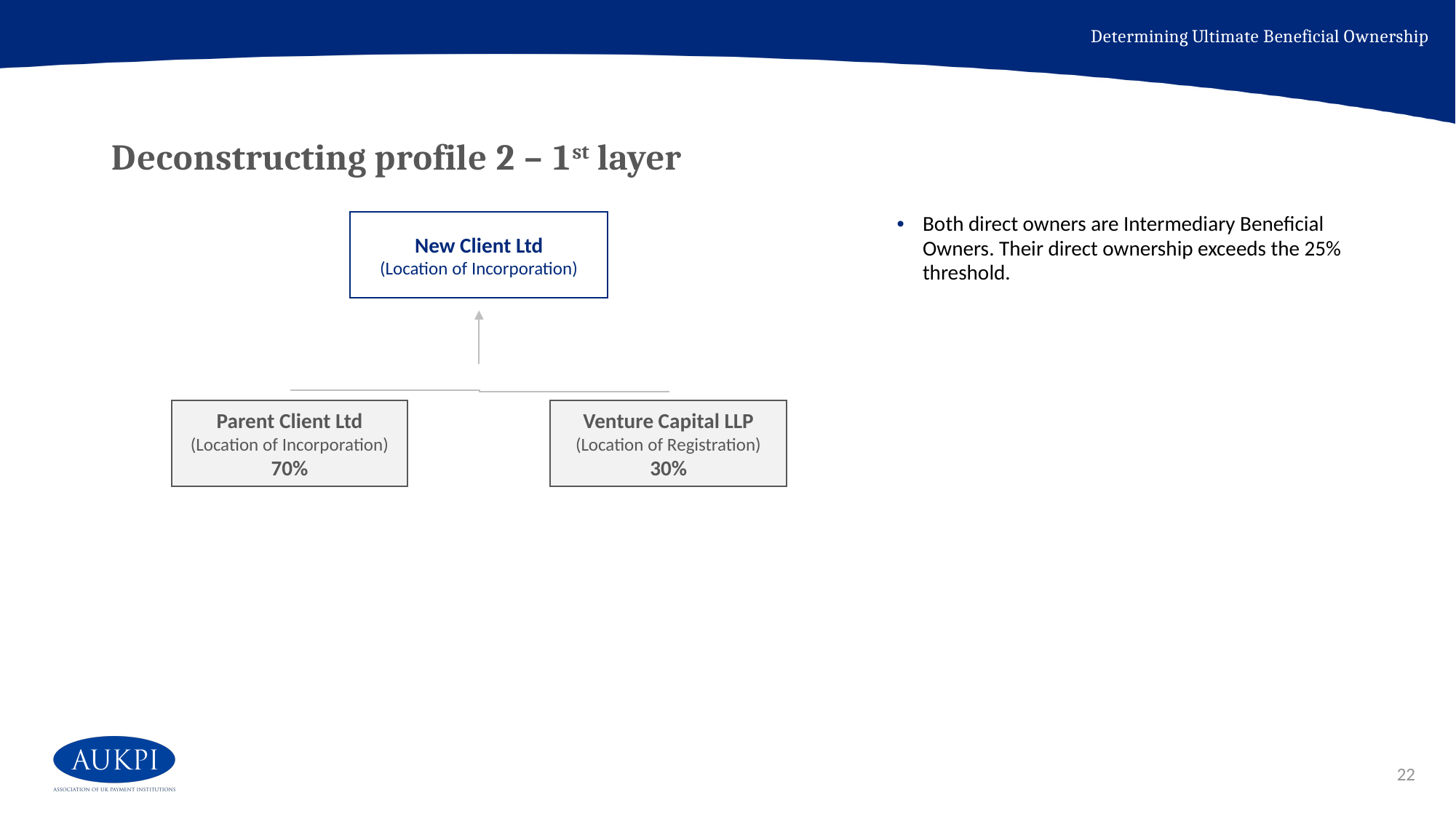

Determining Ultimate Beneficial Ownership
# Deconstructing profile 2 – 1st layer
New Client Ltd
(Location of Incorporation)
Both direct owners are Intermediary Beneficial Owners. Their direct ownership exceeds the 25% threshold.
Parent Client Ltd
(Location of Incorporation)
70%
Venture Capital LLP
(Location of Registration)
30%
22